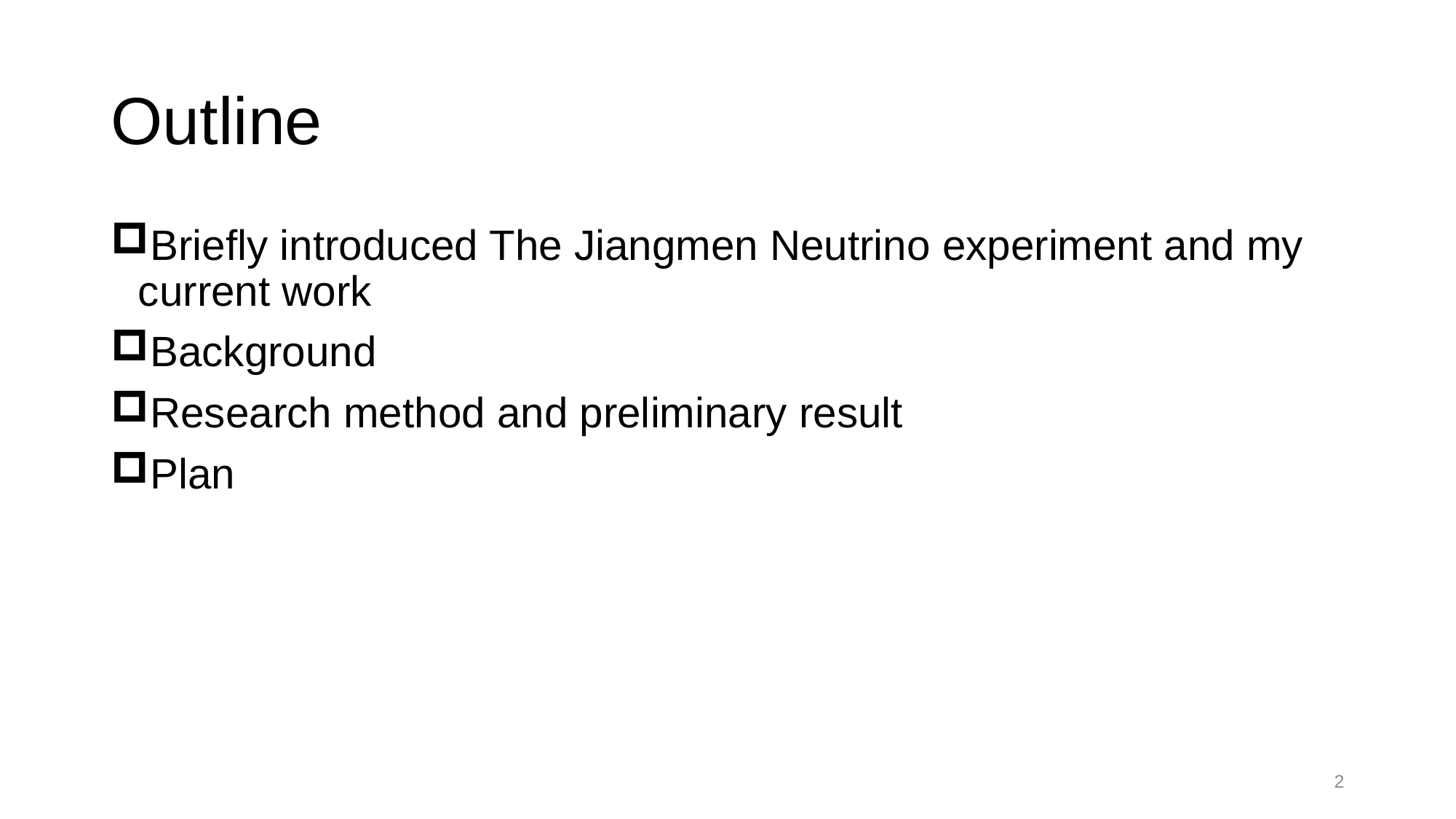

# Outline
Briefly introduced The Jiangmen Neutrino experiment and my current work
Background
Research method and preliminary result
Plan
2